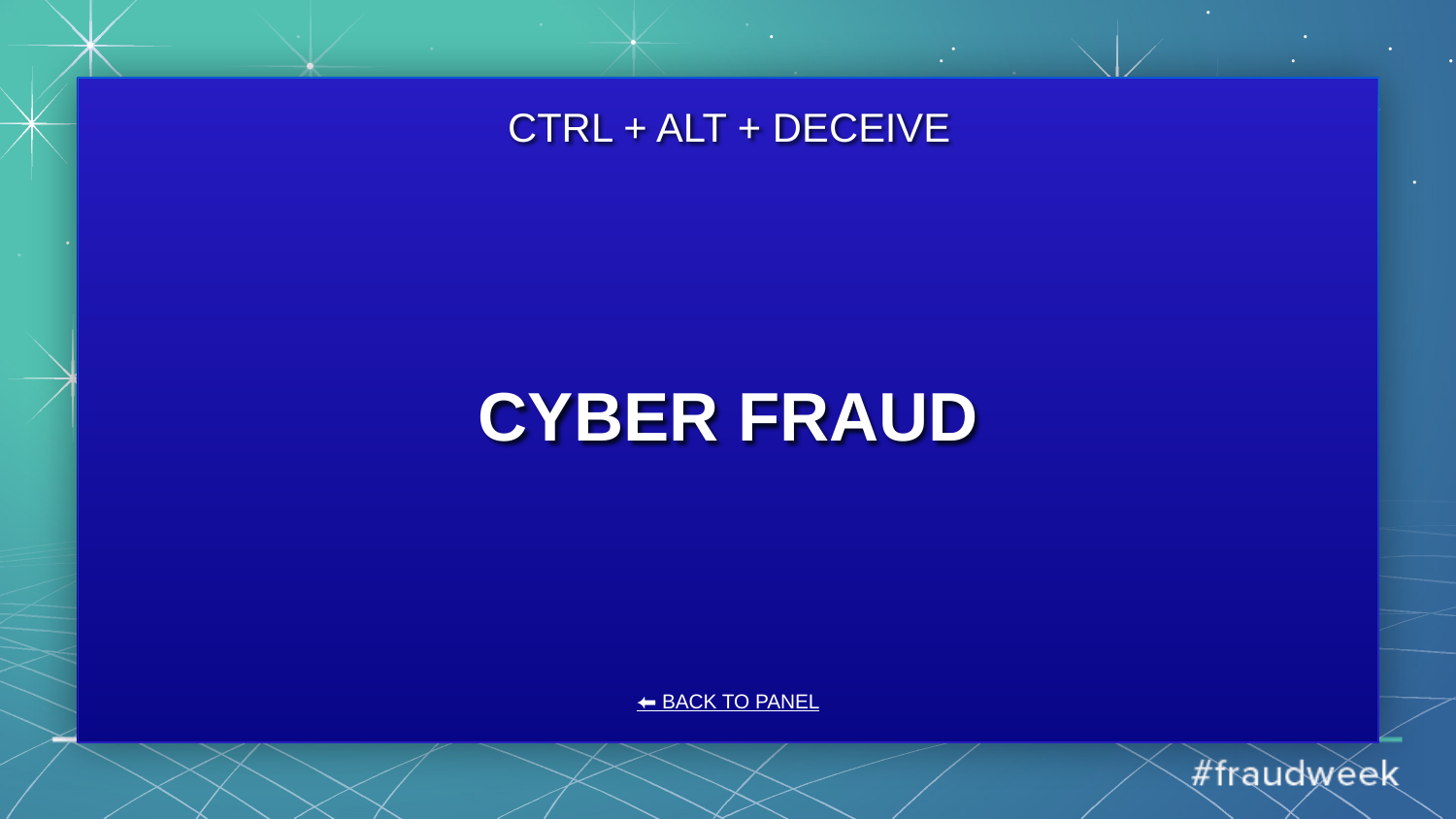

CTRL + ALT + DECEIVE
# CYBER FRAUD